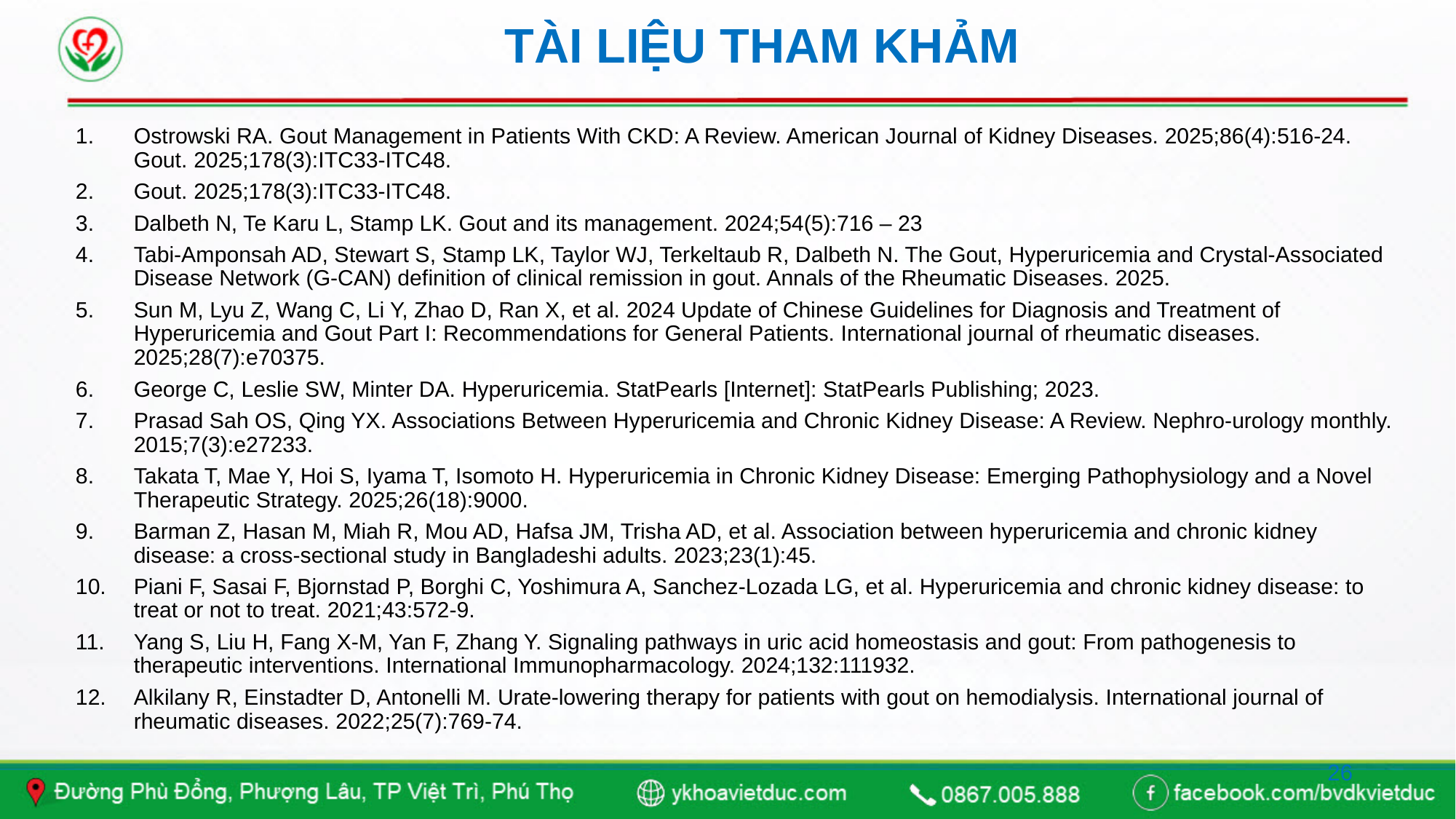

# TÀI LIỆU THAM KHẢM
Ostrowski RA. Gout Management in Patients With CKD: A Review. American Journal of Kidney Diseases. 2025;86(4):516-24. Gout. 2025;178(3):ITC33-ITC48.
Gout. 2025;178(3):ITC33-ITC48.
Dalbeth N, Te Karu L, Stamp LK. Gout and its management. 2024;54(5):716 – 23
Tabi-Amponsah AD, Stewart S, Stamp LK, Taylor WJ, Terkeltaub R, Dalbeth N. The Gout, Hyperuricemia and Crystal-Associated Disease Network (G-CAN) definition of clinical remission in gout. Annals of the Rheumatic Diseases. 2025.
Sun M, Lyu Z, Wang C, Li Y, Zhao D, Ran X, et al. 2024 Update of Chinese Guidelines for Diagnosis and Treatment of Hyperuricemia and Gout Part I: Recommendations for General Patients. International journal of rheumatic diseases. 2025;28(7):e70375.
George C, Leslie SW, Minter DA. Hyperuricemia. StatPearls [Internet]: StatPearls Publishing; 2023.
Prasad Sah OS, Qing YX. Associations Between Hyperuricemia and Chronic Kidney Disease: A Review. Nephro-urology monthly. 2015;7(3):e27233.
Takata T, Mae Y, Hoi S, Iyama T, Isomoto H. Hyperuricemia in Chronic Kidney Disease: Emerging Pathophysiology and a Novel Therapeutic Strategy. 2025;26(18):9000.
Barman Z, Hasan M, Miah R, Mou AD, Hafsa JM, Trisha AD, et al. Association between hyperuricemia and chronic kidney disease: a cross-sectional study in Bangladeshi adults. 2023;23(1):45.
Piani F, Sasai F, Bjornstad P, Borghi C, Yoshimura A, Sanchez-Lozada LG, et al. Hyperuricemia and chronic kidney disease: to treat or not to treat. 2021;43:572-9.
Yang S, Liu H, Fang X-M, Yan F, Zhang Y. Signaling pathways in uric acid homeostasis and gout: From pathogenesis to therapeutic interventions. International Immunopharmacology. 2024;132:111932.
Alkilany R, Einstadter D, Antonelli M. Urate-lowering therapy for patients with gout on hemodialysis. International journal of rheumatic diseases. 2022;25(7):769-74.